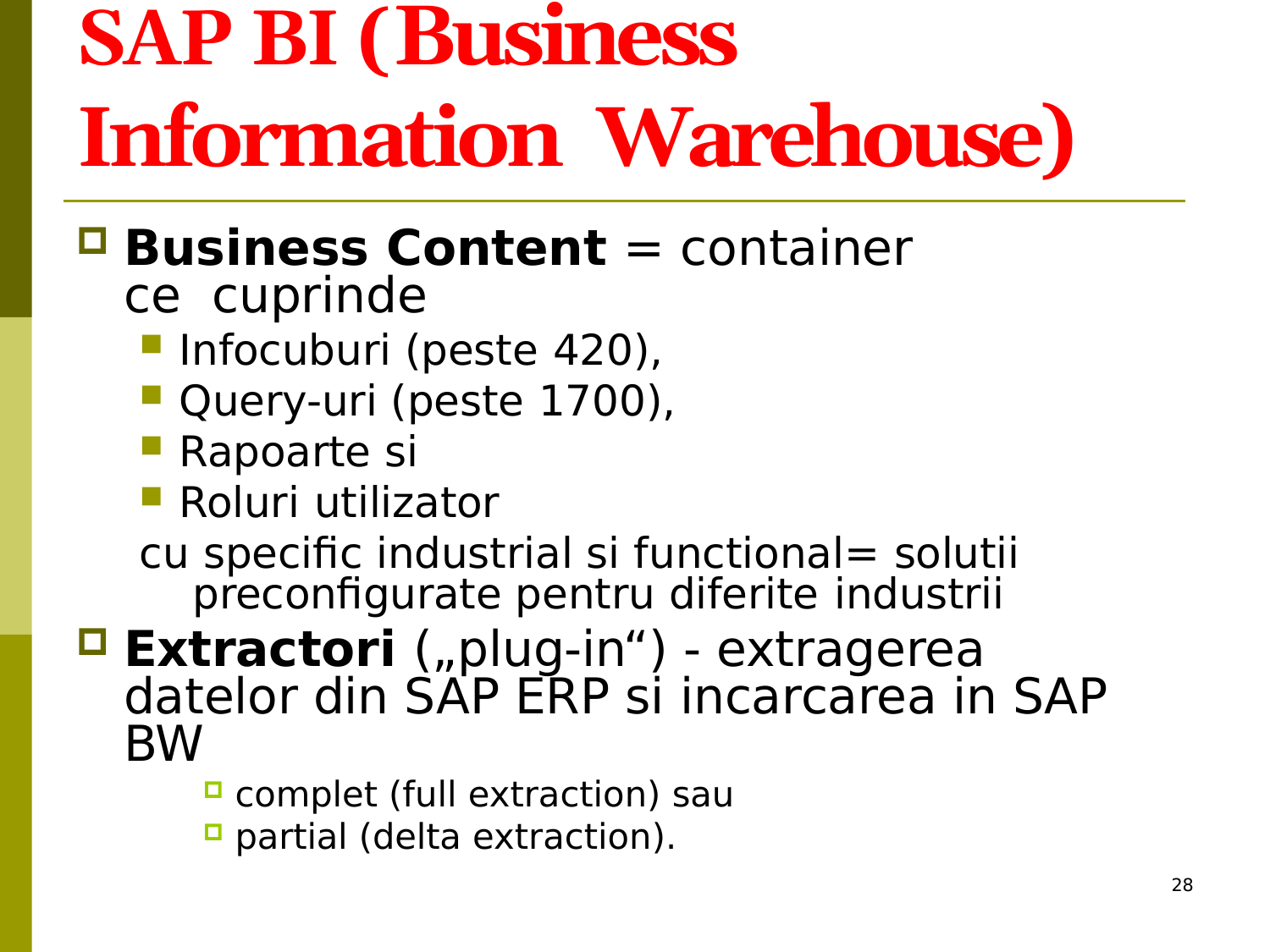

# SAP BI (Business Information  Warehouse)
Business Content = container ce  cuprinde
Infocuburi (peste 420),
Query-uri (peste 1700),
Rapoarte si
Roluri utilizator
cu specific industrial si functional= solutii  preconfigurate pentru diferite industrii
Extractori („plug-in“) - extragerea  datelor din SAP ERP si incarcarea in SAP  BW
complet (full extraction) sau
partial (delta extraction).
28